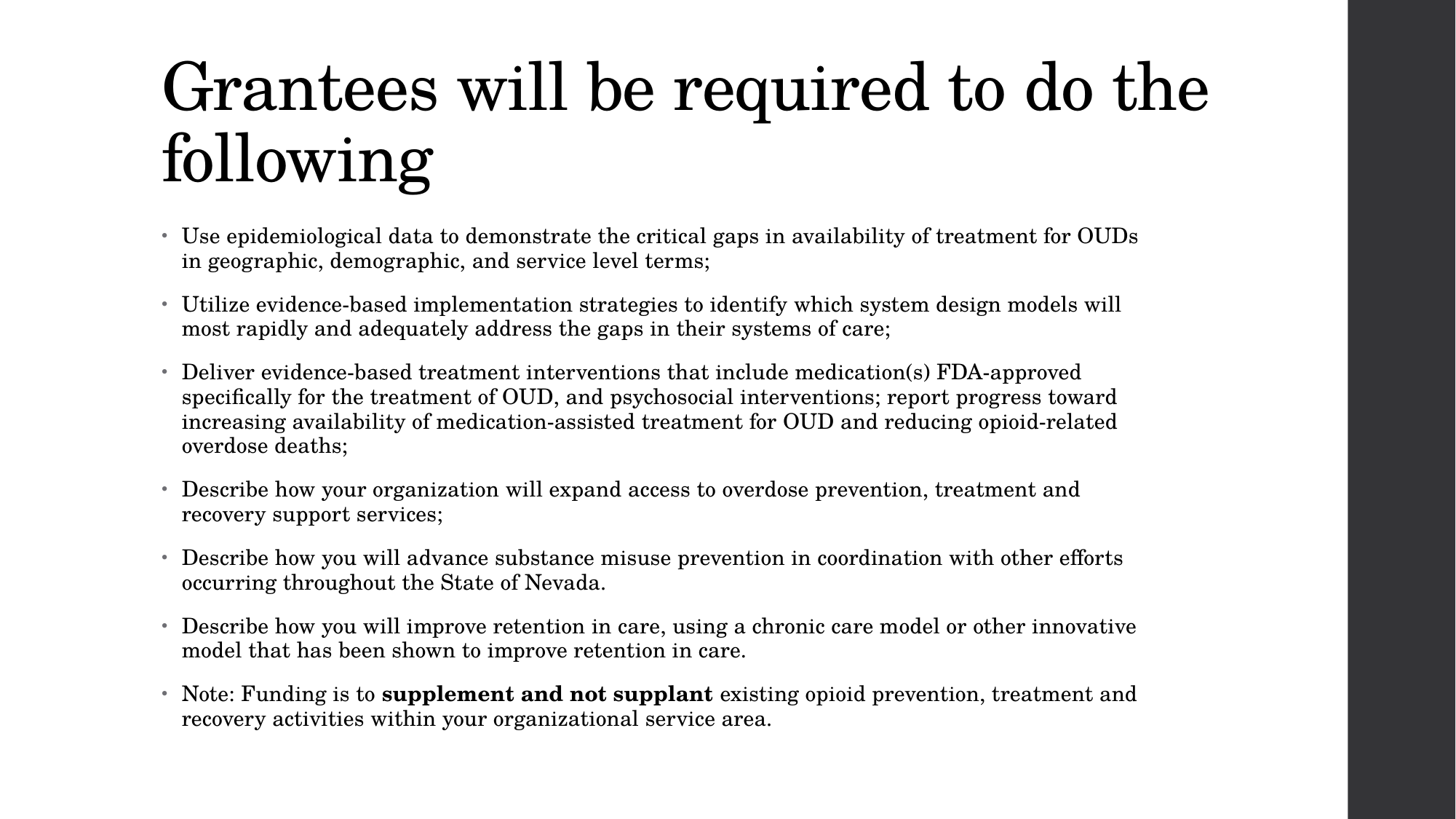

# Grantees will be required to do the following
Use epidemiological data to demonstrate the critical gaps in availability of treatment for OUDs in geographic, demographic, and service level terms;
Utilize evidence-based implementation strategies to identify which system design models will most rapidly and adequately address the gaps in their systems of care;
Deliver evidence-based treatment interventions that include medication(s) FDA-approved specifically for the treatment of OUD, and psychosocial interventions; report progress toward increasing availability of medication-assisted treatment for OUD and reducing opioid-related overdose deaths;
Describe how your organization will expand access to overdose prevention, treatment and recovery support services;
Describe how you will advance substance misuse prevention in coordination with other efforts occurring throughout the State of Nevada.
Describe how you will improve retention in care, using a chronic care model or other innovative model that has been shown to improve retention in care.
Note: Funding is to supplement and not supplant existing opioid prevention, treatment and recovery activities within your organizational service area.